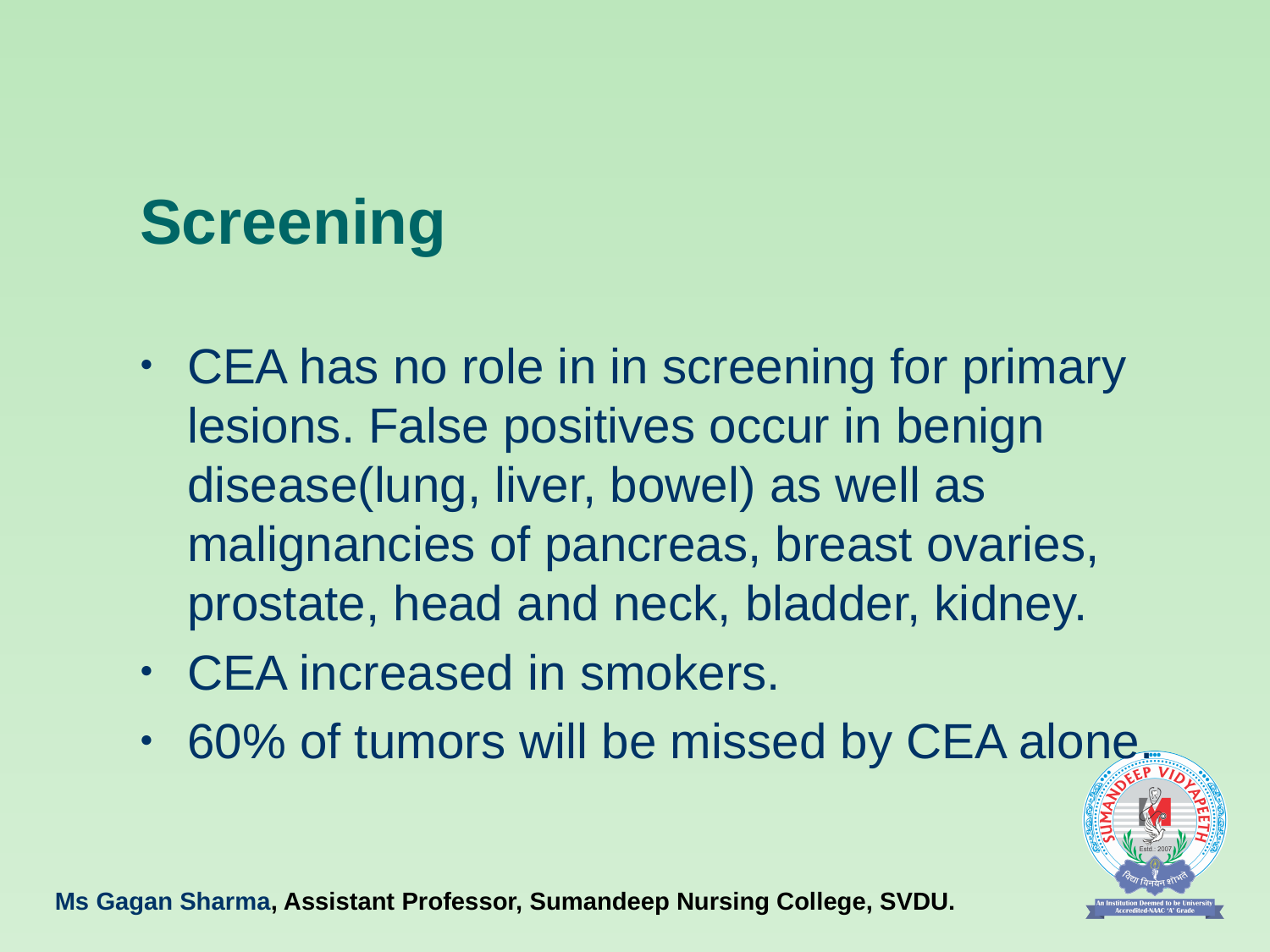

# Screening
CEA has no role in in screening for primary lesions. False positives occur in benign disease(lung, liver, bowel) as well as malignancies of pancreas, breast ovaries, prostate, head and neck, bladder, kidney.
CEA increased in smokers.
60% of tumors will be missed by CEA alone.